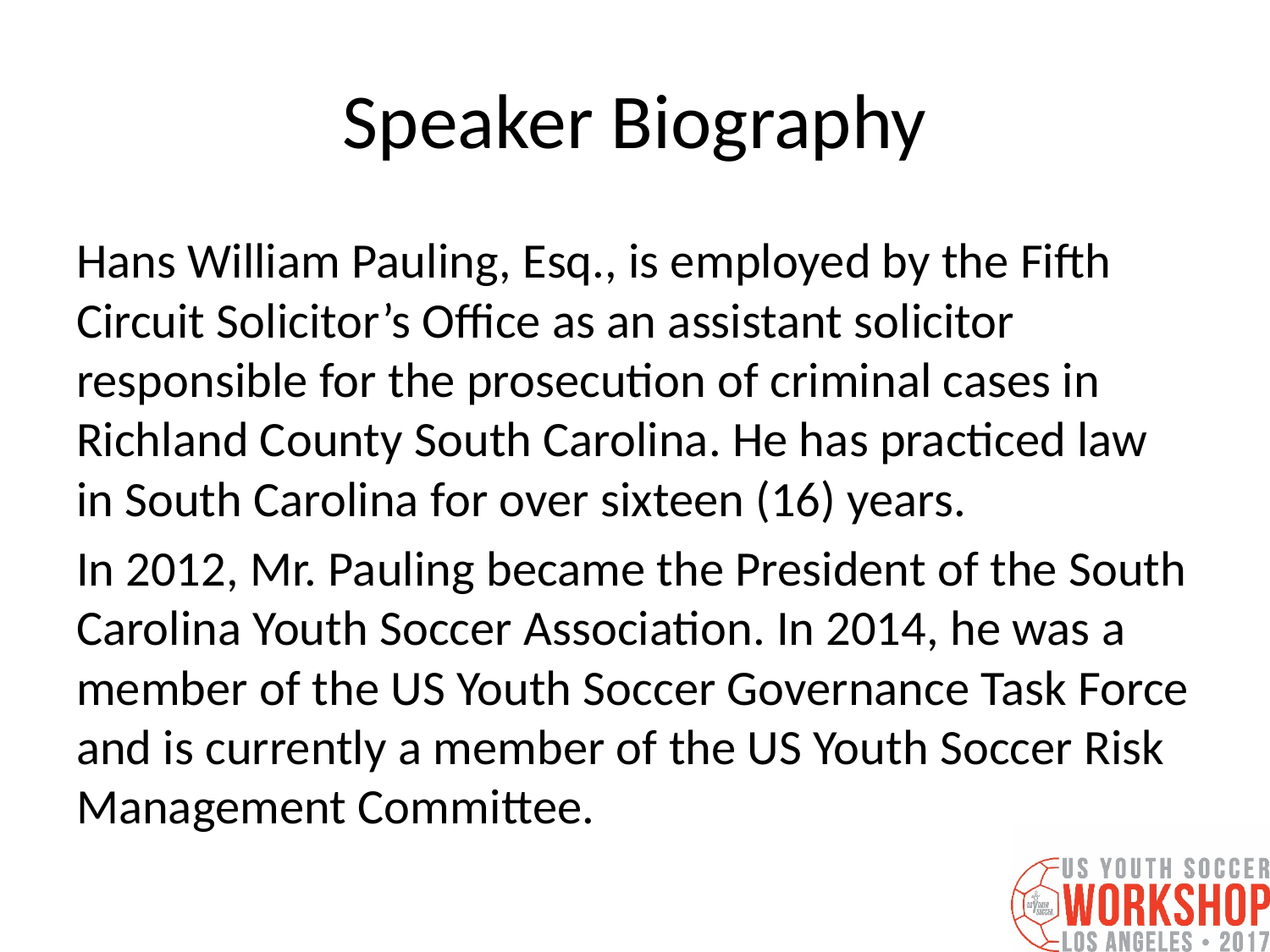

# Speaker Biography
Hans William Pauling, Esq., is employed by the Fifth Circuit Solicitor’s Office as an assistant solicitor responsible for the prosecution of criminal cases in Richland County South Carolina. He has practiced law in South Carolina for over sixteen (16) years.
In 2012, Mr. Pauling became the President of the South Carolina Youth Soccer Association. In 2014, he was a member of the US Youth Soccer Governance Task Force and is currently a member of the US Youth Soccer Risk Management Committee.